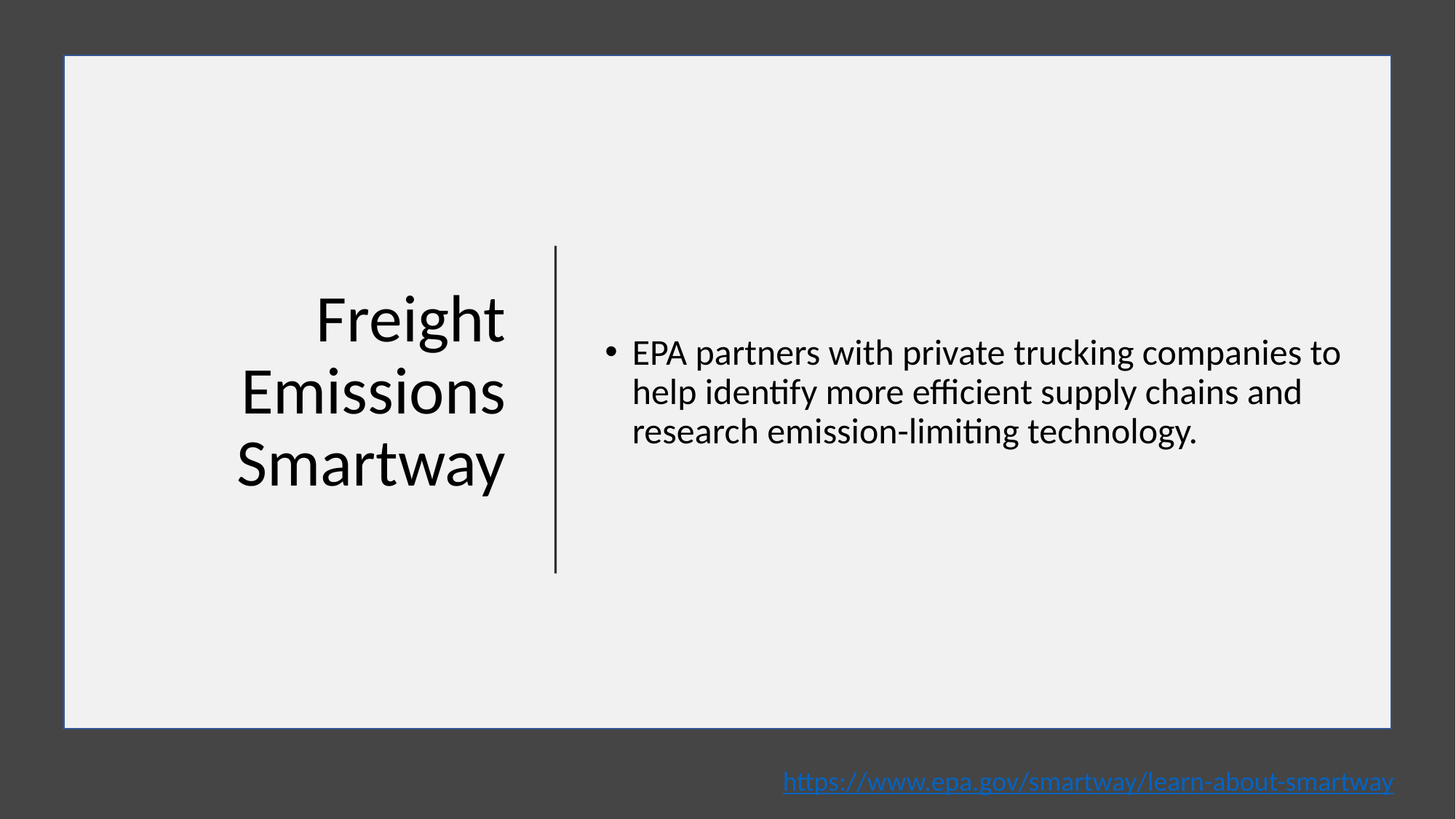

# Freight Emissions Smartway
EPA partners with private trucking companies to help identify more efficient supply chains and research emission-limiting technology.
https://www.epa.gov/smartway/learn-about-smartway